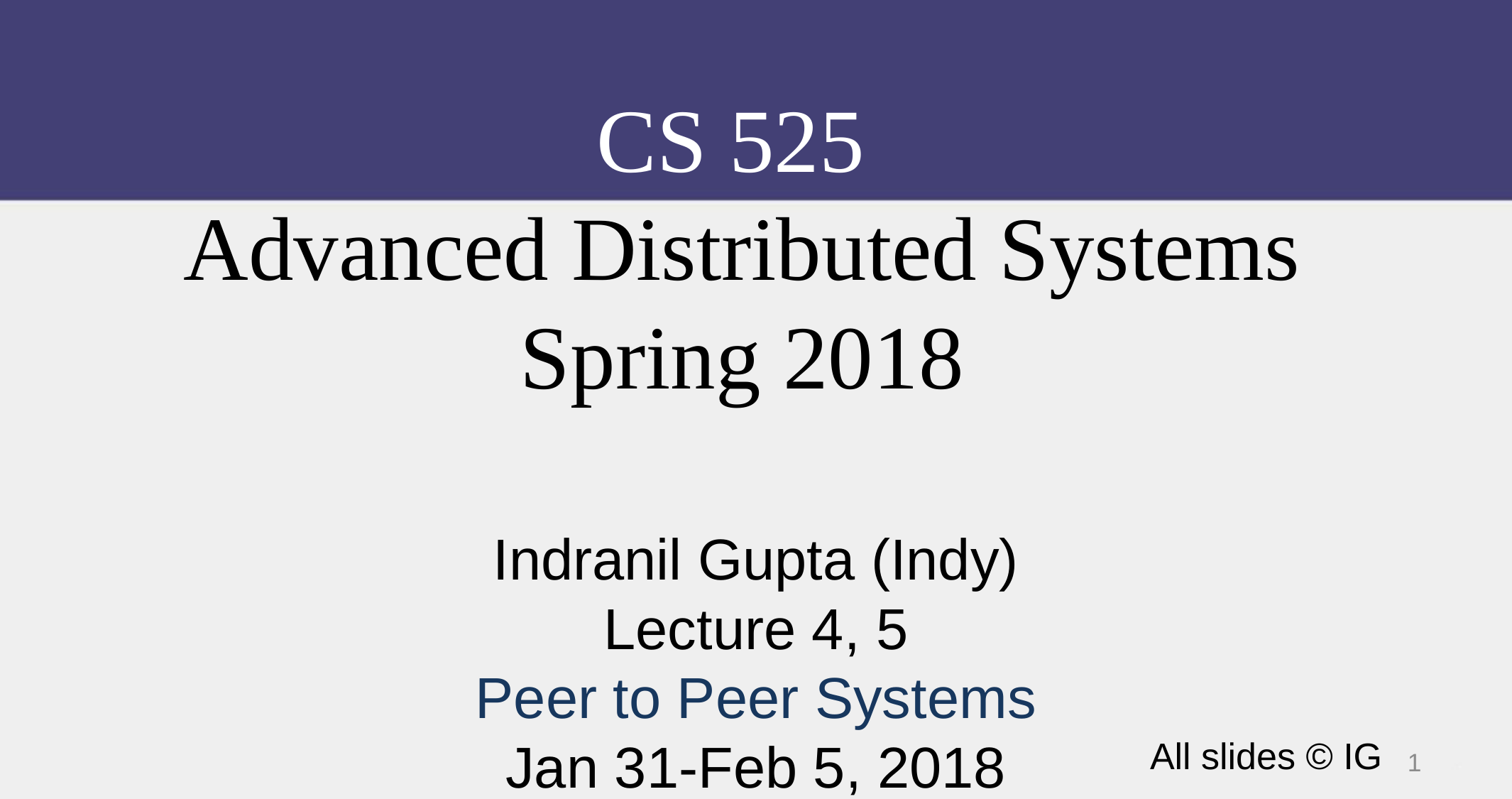

CS 525
Advanced Distributed Systems
Spring 2018
Indranil Gupta (Indy)
Lecture 4, 5
Peer to Peer Systems
Jan 31-Feb 5, 2018
All slides © IG
1